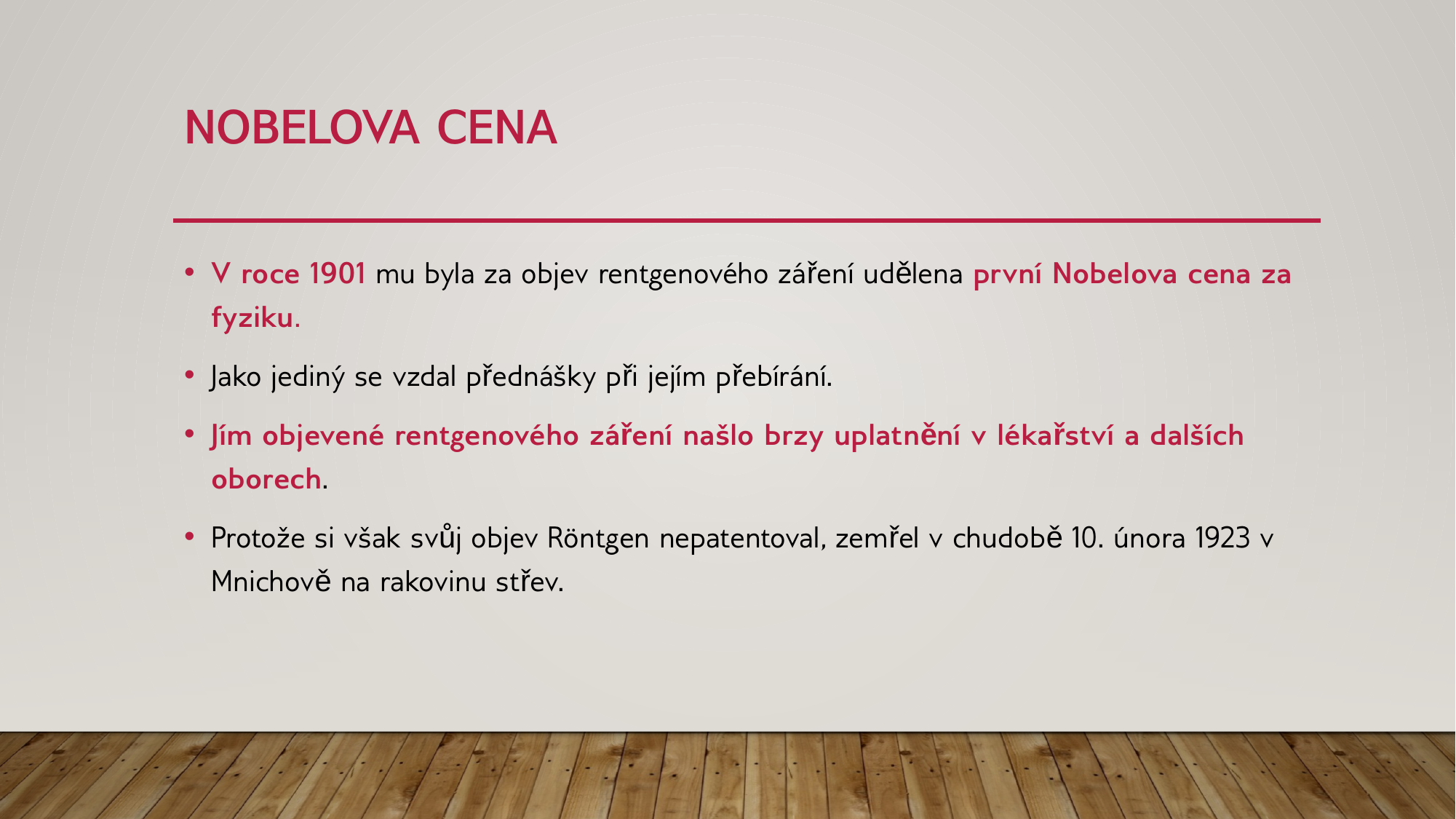

# Nobelova cena
V roce 1901 mu byla za objev rentgenového záření udělena první Nobelova cena za fyziku.
Jako jediný se vzdal přednášky při jejím přebírání.
Jím objevené rentgenového záření našlo brzy uplatnění v lékařství a dalších oborech.
Protože si však svůj objev Röntgen nepatentoval, zemřel v chudobě 10. února 1923 v Mnichově na rakovinu střev.